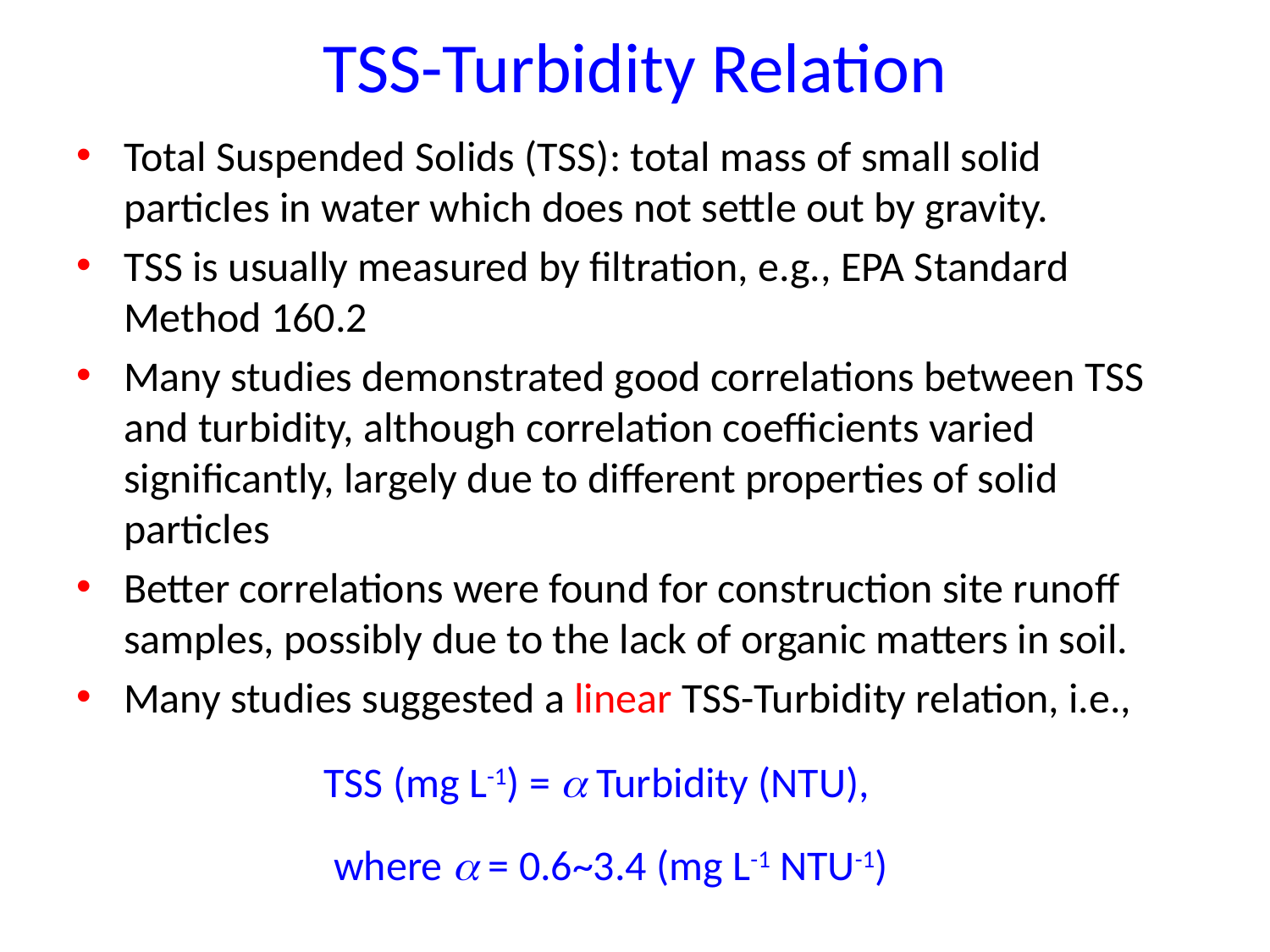

# TSS-Turbidity Relation
Total Suspended Solids (TSS): total mass of small solid particles in water which does not settle out by gravity.
TSS is usually measured by filtration, e.g., EPA Standard Method 160.2
Many studies demonstrated good correlations between TSS and turbidity, although correlation coefficients varied significantly, largely due to different properties of solid particles
Better correlations were found for construction site runoff samples, possibly due to the lack of organic matters in soil.
Many studies suggested a linear TSS-Turbidity relation, i.e.,
TSS (mg L-1) = α Turbidity (NTU),
 where α = 0.6~3.4 (mg L-1 NTU-1)